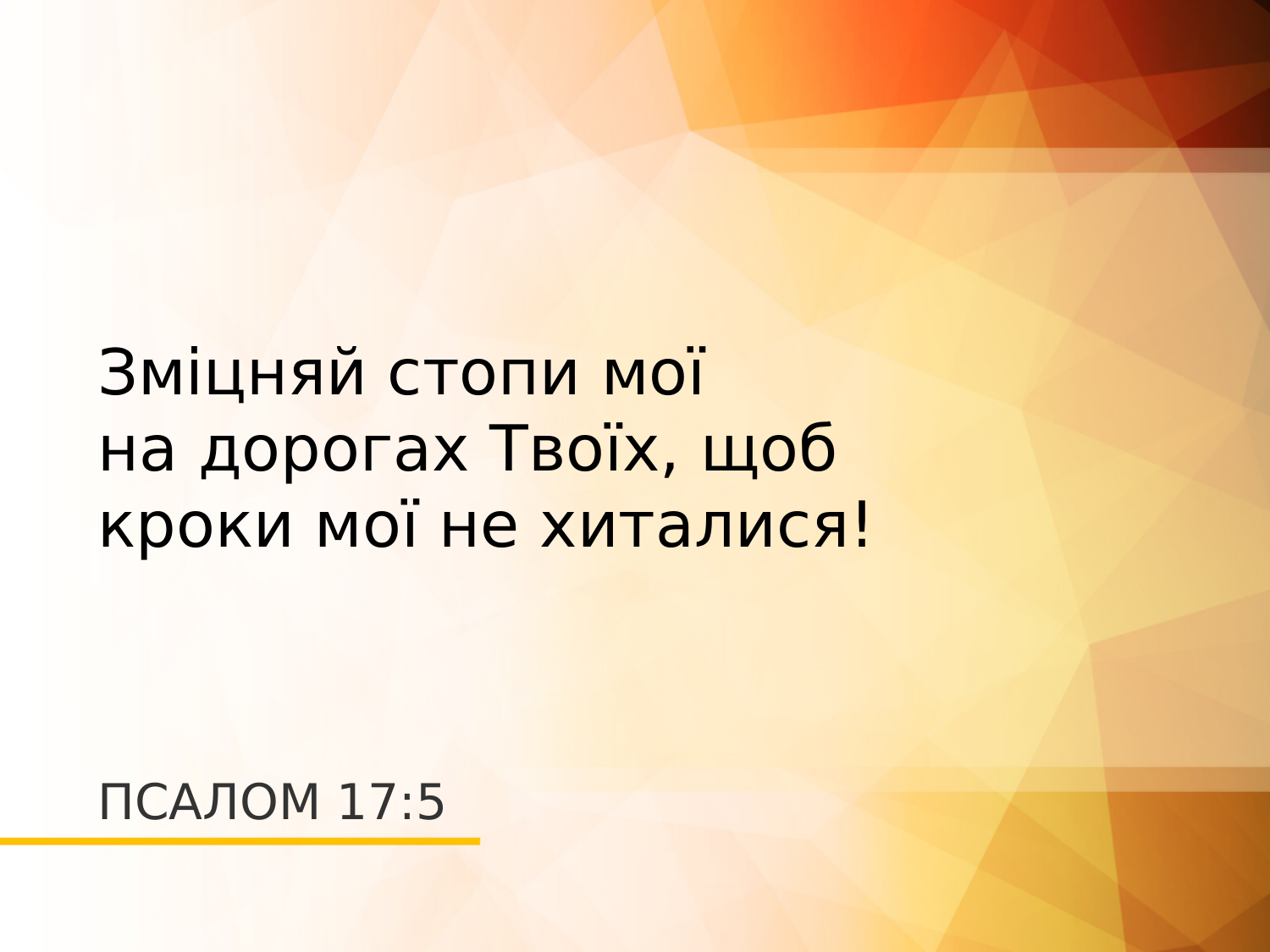

Зміцняй стопи мої
на дорогах Твоїх, щоб
кроки мої не хиталися!
# ПСАЛОМ 17:5